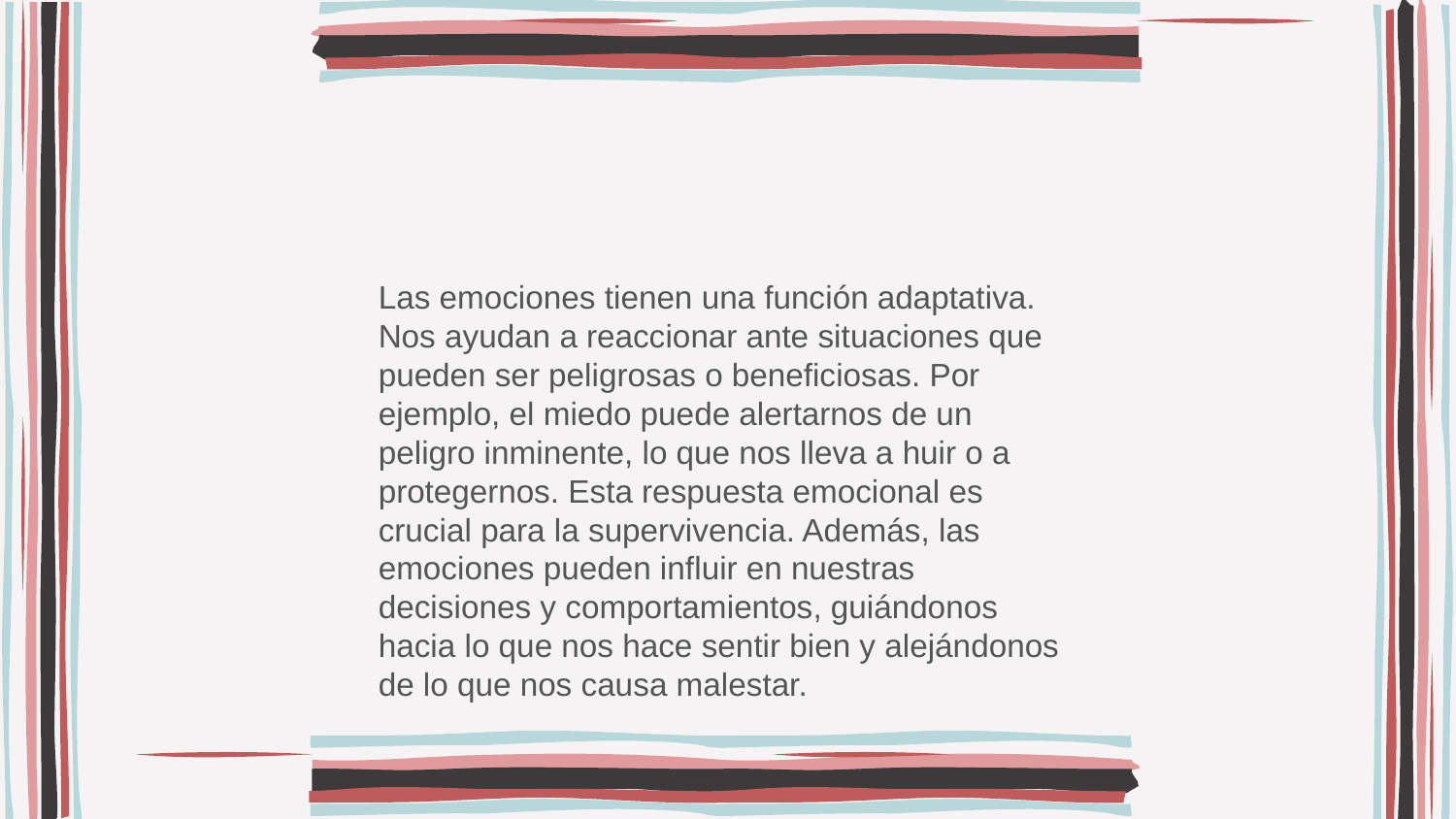

Las emociones tienen una función adaptativa. Nos ayudan a reaccionar ante situaciones que pueden ser peligrosas o beneficiosas. Por ejemplo, el miedo puede alertarnos de un peligro inminente, lo que nos lleva a huir o a protegernos. Esta respuesta emocional es crucial para la supervivencia. Además, las emociones pueden influir en nuestras decisiones y comportamientos, guiándonos hacia lo que nos hace sentir bien y alejándonos de lo que nos causa malestar.